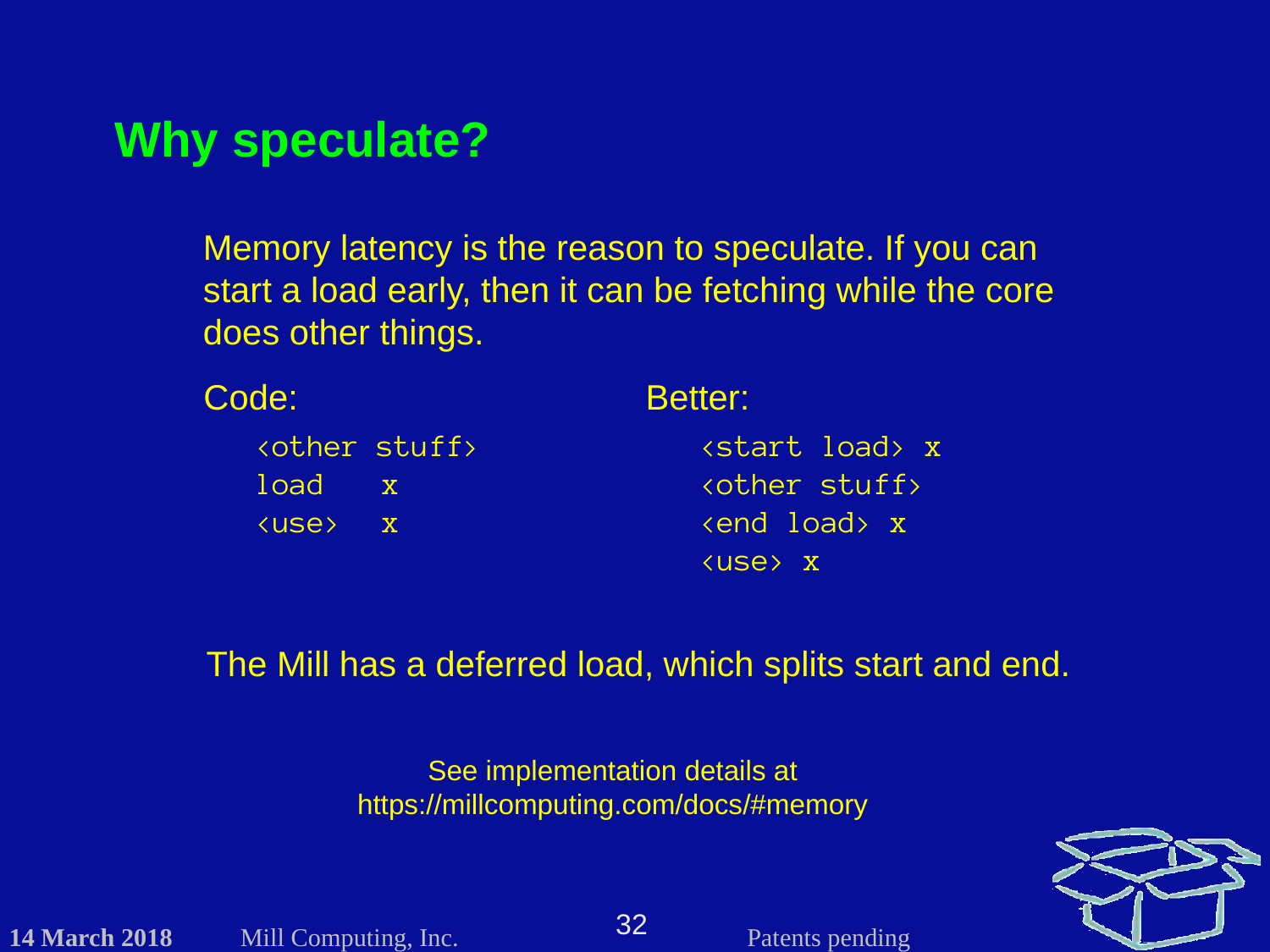

Why speculate?
Memory latency is the reason to speculate. If you can start a load early, then it can be fetching while the core  does other things.
Code:
Better:
<other stuff>
load	x
<use>	x
<start load> x
<other stuff>
<end load> x
<use> x
The Mill has a deferred load, which splits start and end.
See implementation details at
https://millcomputing.com/docs/#memory